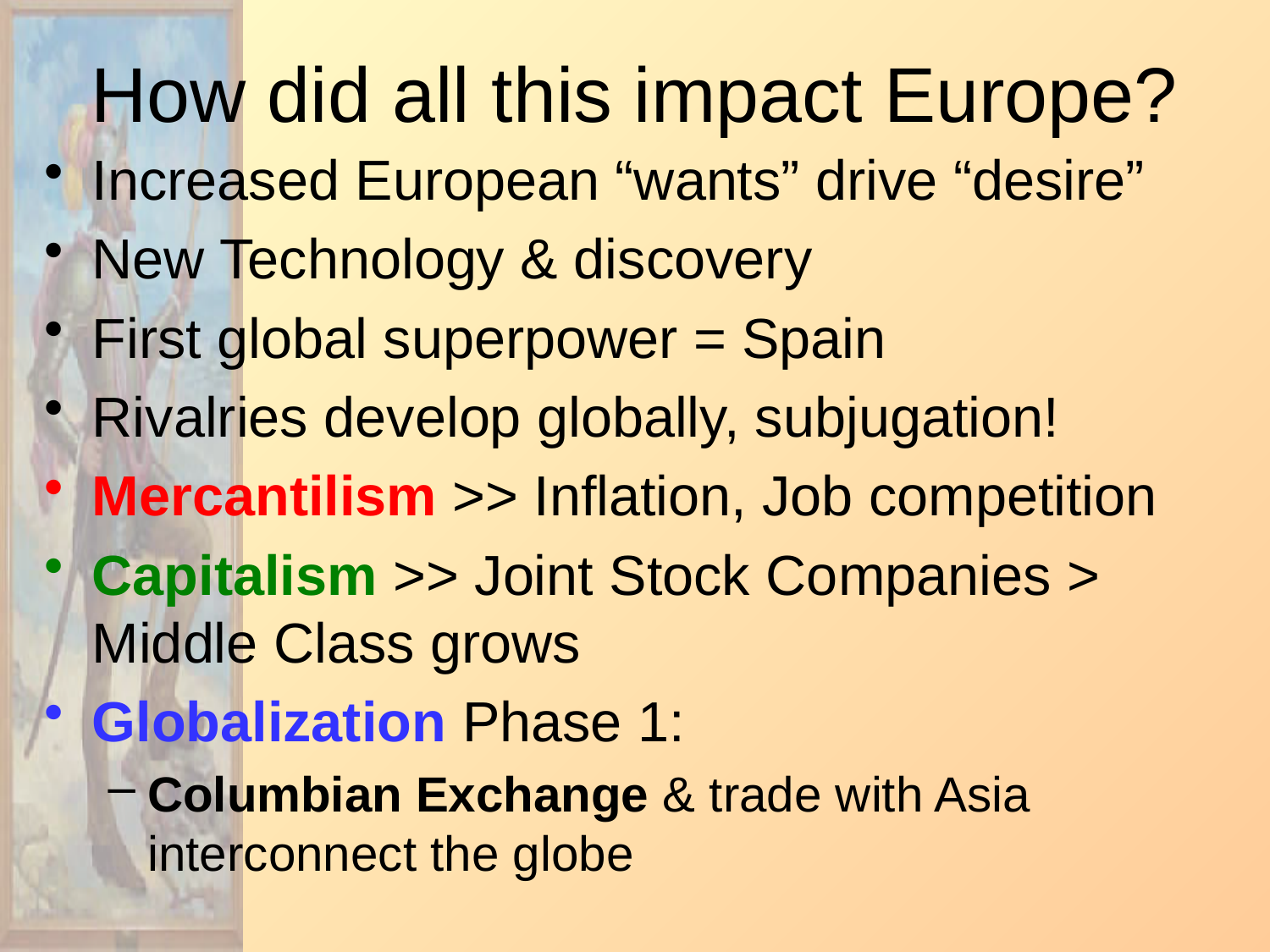

# How did all this impact Europe?
Increased European “wants” drive “desire”
New Technology & discovery
First global superpower = Spain
Rivalries develop globally, subjugation!
Mercantilism >> Inflation, Job competition
Capitalism >> Joint Stock Companies > Middle Class grows
Globalization Phase 1:
Columbian Exchange & trade with Asia interconnect the globe